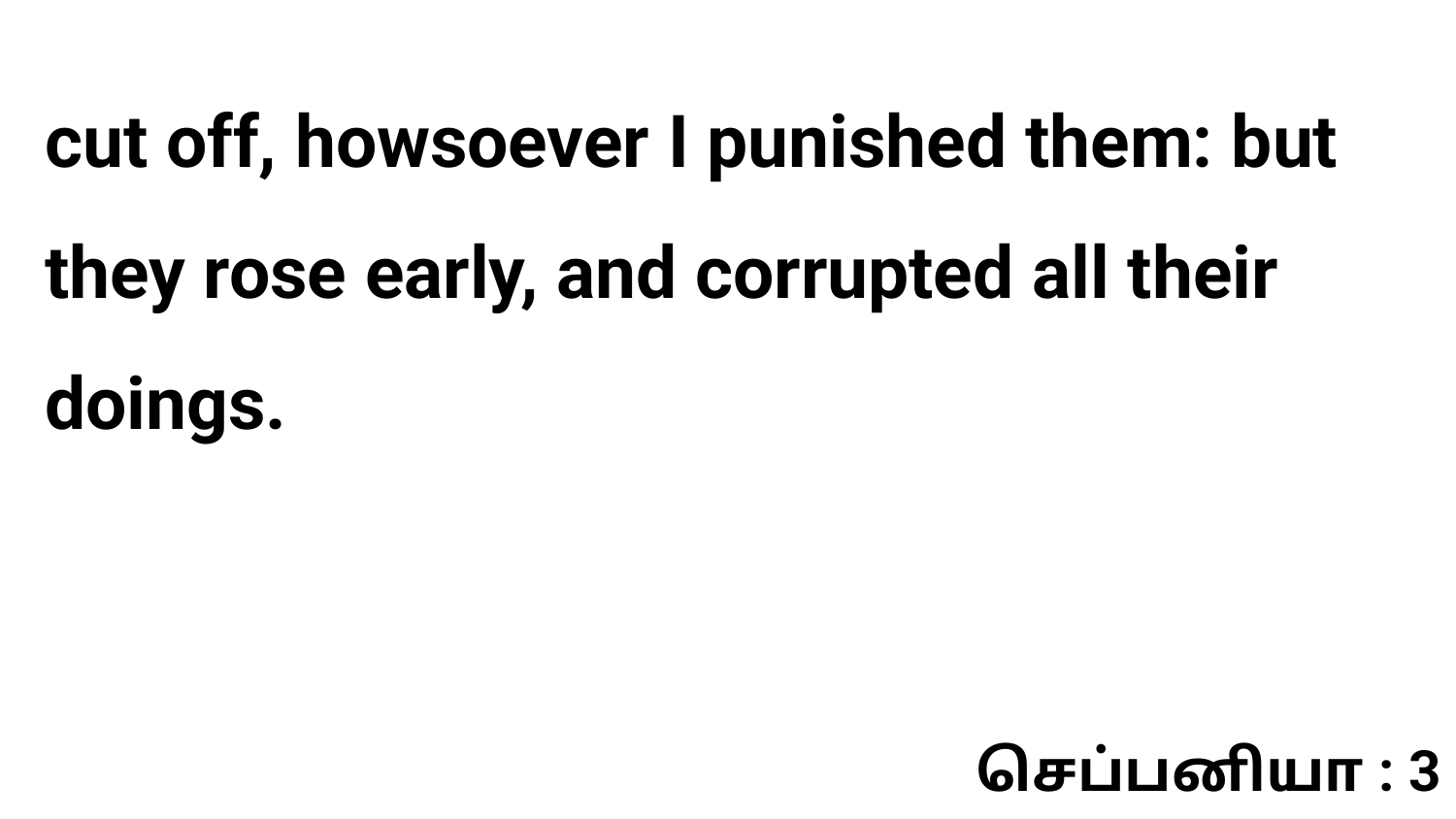

cut off, howsoever I punished them: but they rose early, and corrupted all their doings.
செப்பனியா : 3